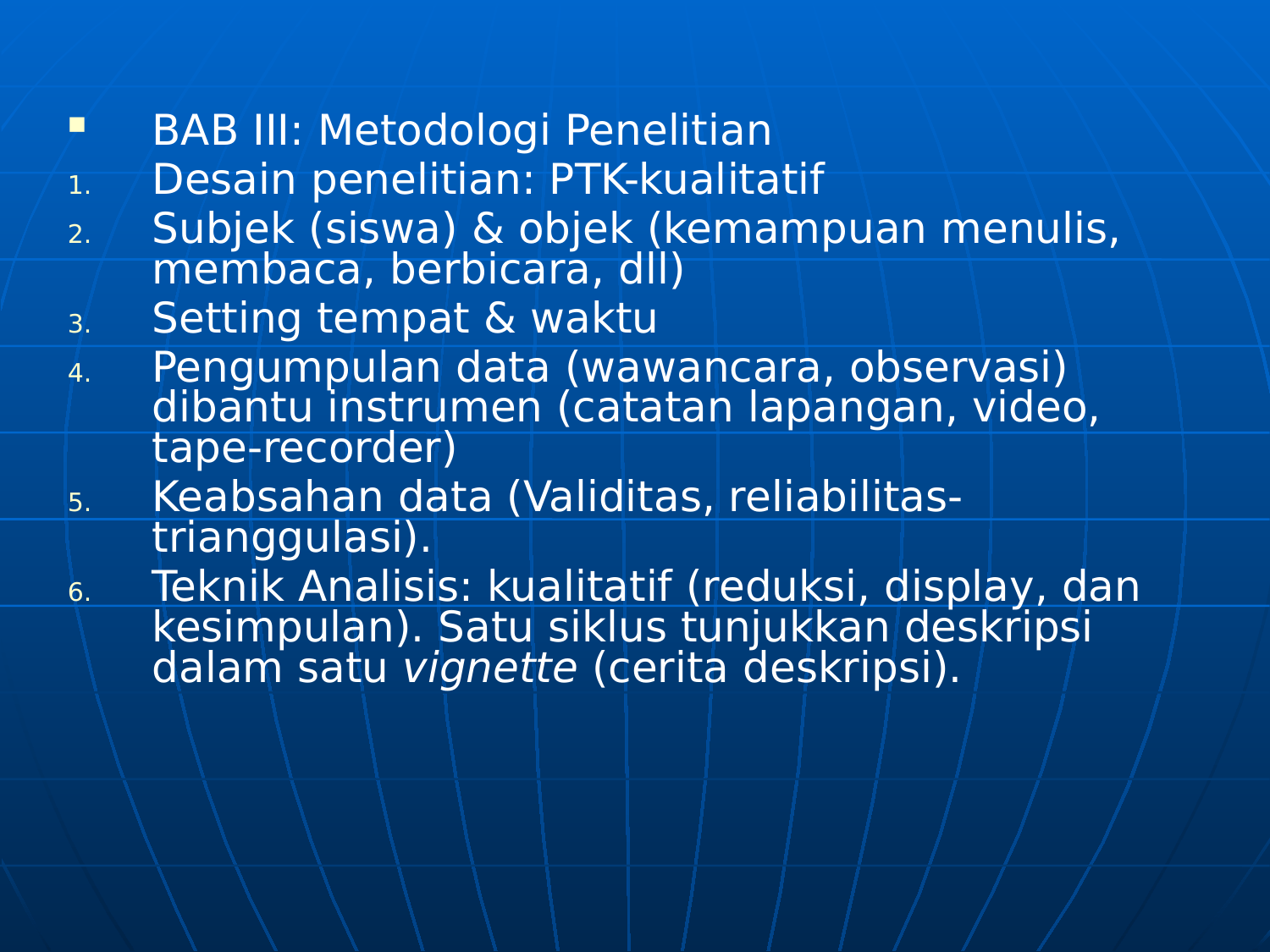

BAB III: Metodologi Penelitian
Desain penelitian: PTK-kualitatif
Subjek (siswa) & objek (kemampuan menulis, membaca, berbicara, dll)
Setting tempat & waktu
Pengumpulan data (wawancara, observasi) dibantu instrumen (catatan lapangan, video, tape-recorder)
Keabsahan data (Validitas, reliabilitas-trianggulasi).
Teknik Analisis: kualitatif (reduksi, display, dan kesimpulan). Satu siklus tunjukkan deskripsi dalam satu vignette (cerita deskripsi).